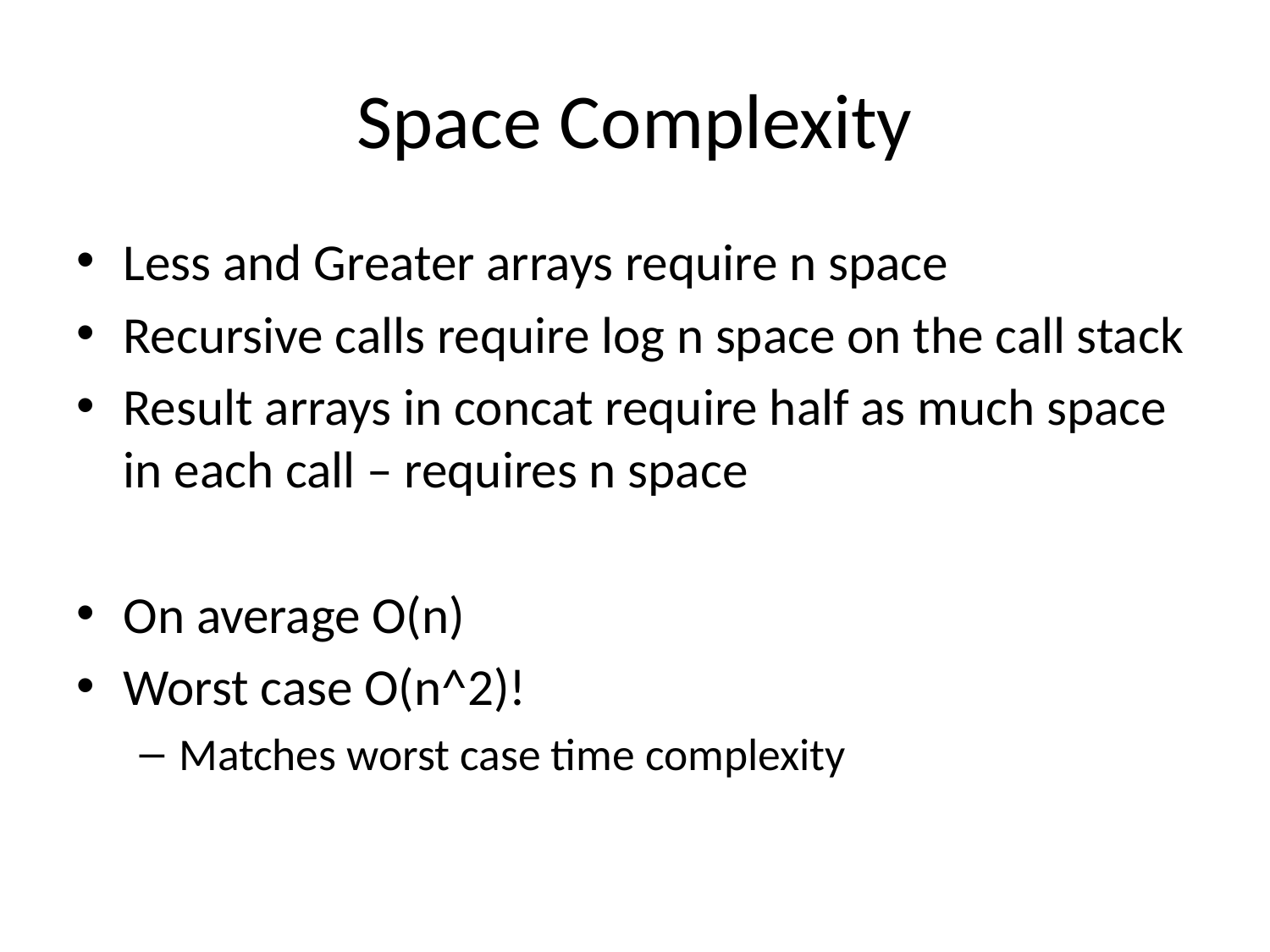

# Space Complexity
Less and Greater arrays require n space
Recursive calls require log n space on the call stack
Result arrays in concat require half as much space in each call – requires n space

On average O(n)
Worst case O(n^2)!
Matches worst case time complexity